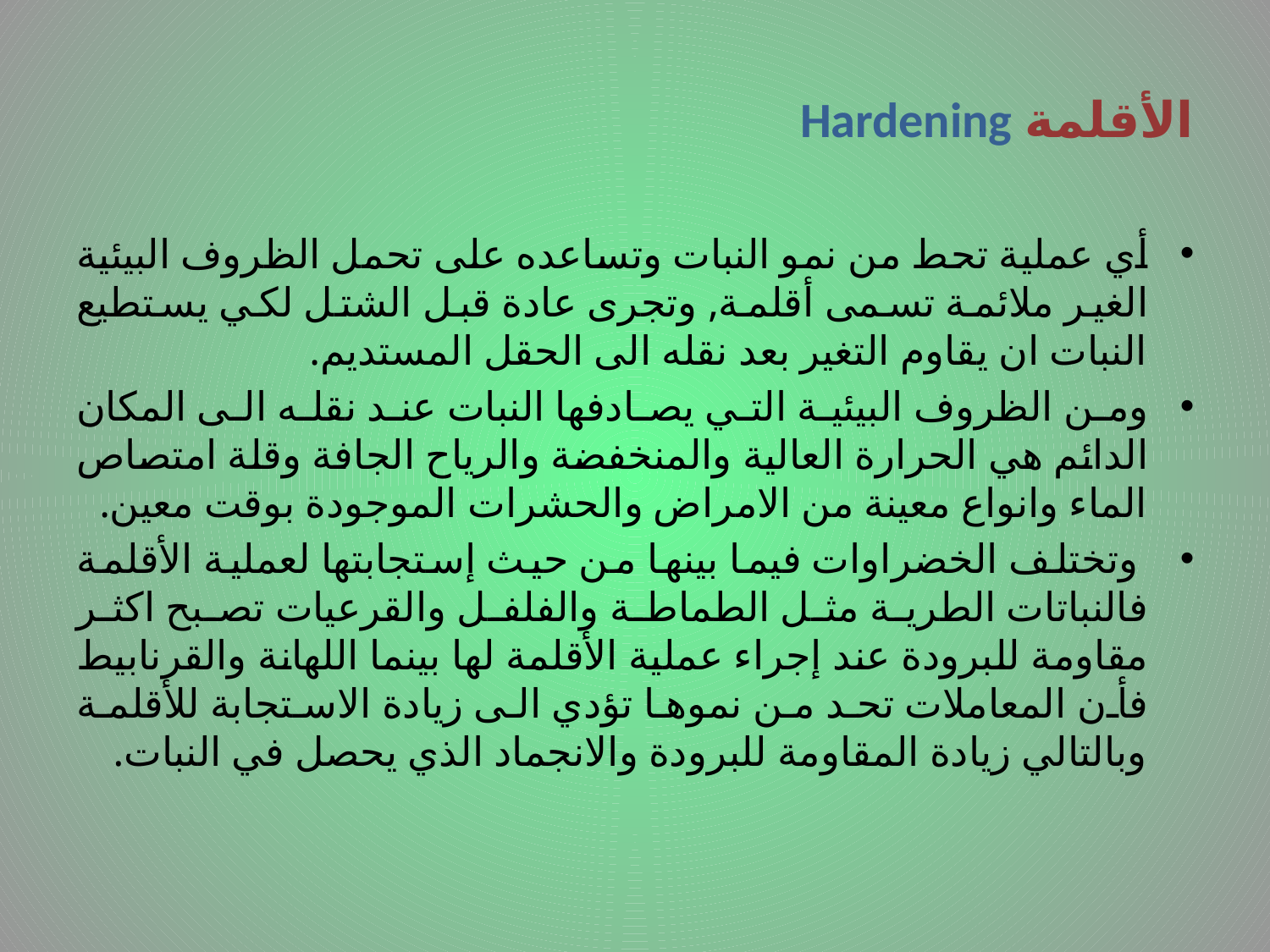

# الأقلمة Hardening
أي عملية تحط من نمو النبات وتساعده على تحمل الظروف البيئية الغير ملائمة تسمى أقلمة, وتجرى عادة قبل الشتل لكي يستطيع النبات ان يقاوم التغير بعد نقله الى الحقل المستديم.
ومن الظروف البيئية التي يصادفها النبات عند نقله الى المكان الدائم هي الحرارة العالية والمنخفضة والرياح الجافة وقلة امتصاص الماء وانواع معينة من الامراض والحشرات الموجودة بوقت معين.
 وتختلف الخضراوات فيما بينها من حيث إستجابتها لعملية الأقلمة فالنباتات الطرية مثل الطماطة والفلفل والقرعيات تصبح اكثر مقاومة للبرودة عند إجراء عملية الأقلمة لها بينما اللهانة والقرنابيط فأن المعاملات تحد من نموها تؤدي الى زيادة الاستجابة للأقلمة وبالتالي زيادة المقاومة للبرودة والانجماد الذي يحصل في النبات.